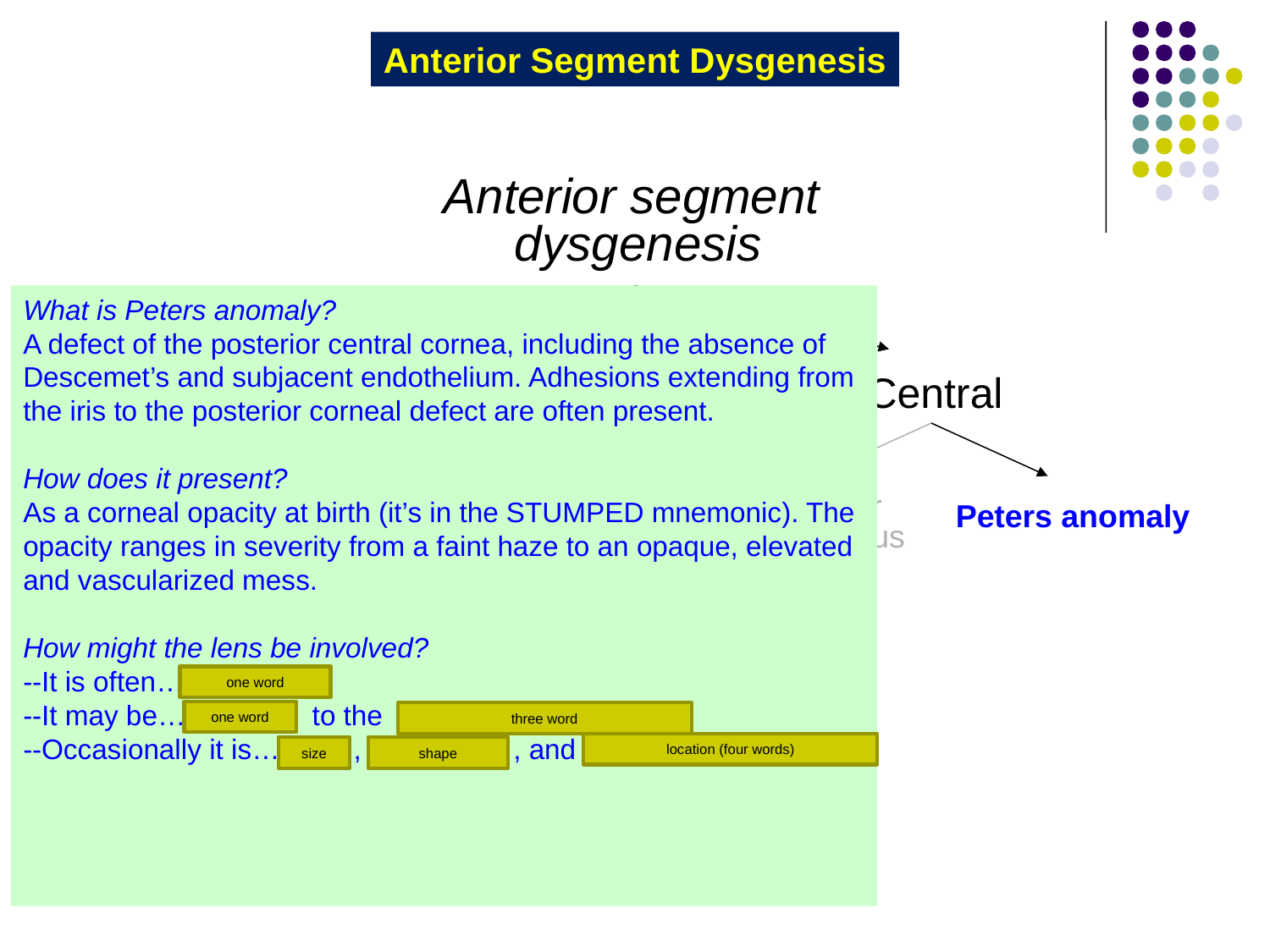

Anterior Segment Dysgenesis
Anterior segment
dysgenesis
What is Peters anomaly?
A defect of the posterior central cornea, including the absence of Descemet’s and subjacent endothelium. Adhesions extending from the iris to the posterior corneal defect are often present.

How does it present?
As a corneal opacity at birth (it’s in the STUMPED mnemonic). The opacity ranges in severity from a faint haze to an opaque, elevated and vascularized mess.

How might the lens be involved?
--It is often…cataractous
--It may be…adherent  to the  posterior corneal defect
--Occasionally it is…small , misshapen , and  displaced into the AC

Does it require a workup?
No if it’s…unilateral (usually sporadic)
Yes if it’s…bilateral (do a complete genetic and systemic workup)

Peripheral
Central

Axenfeld-Rieger
syndrome
Posterior
embryotoxon
Posterior
keratoconus
Peters anomaly
one word
one word
three word
location (four words)
size
shape